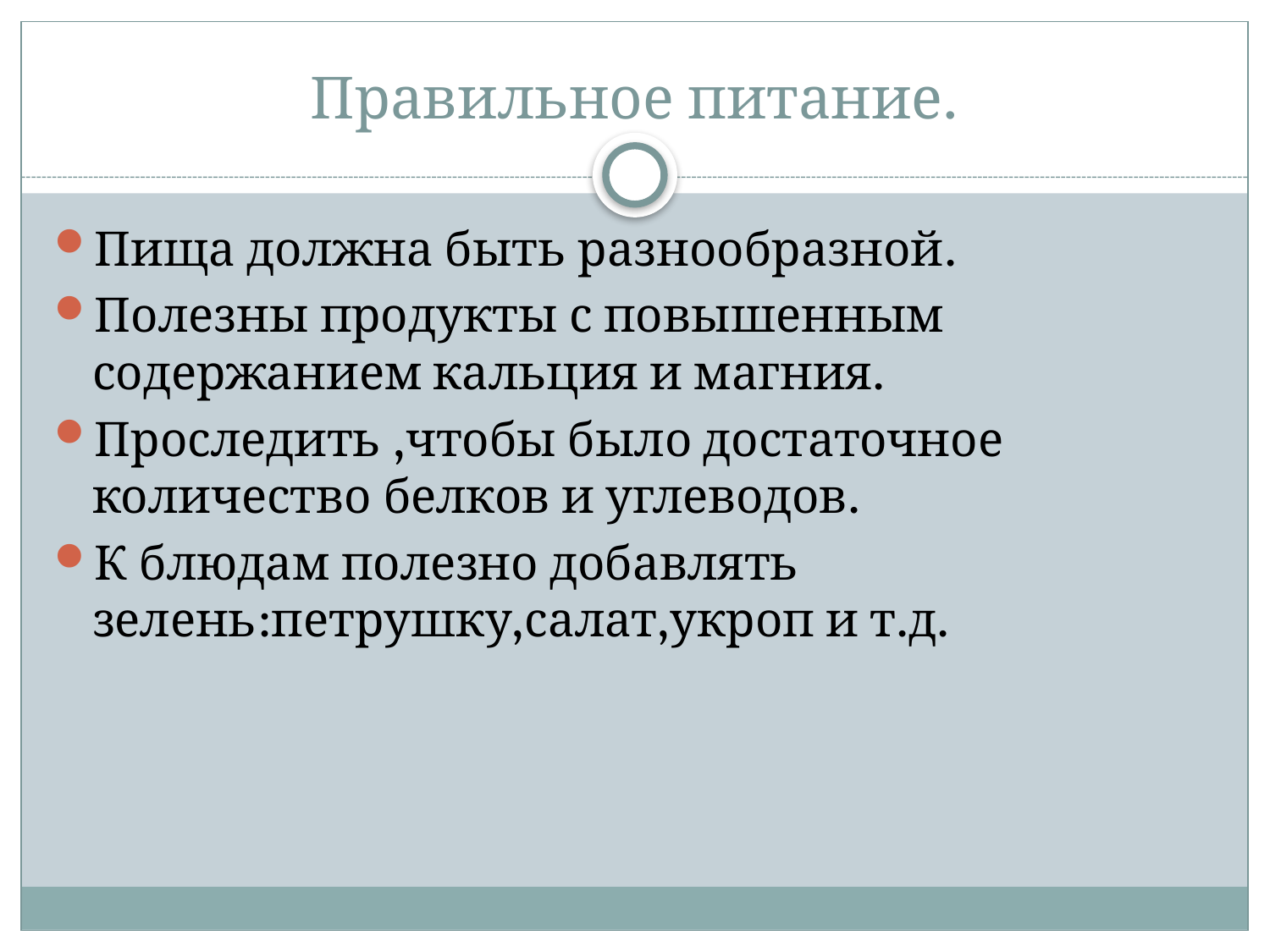

# Правильное питание.
Пища должна быть разнообразной.
Полезны продукты с повышенным содержанием кальция и магния.
Проследить ,чтобы было достаточное количество белков и углеводов.
К блюдам полезно добавлять зелень:петрушку,салат,укроп и т.д.